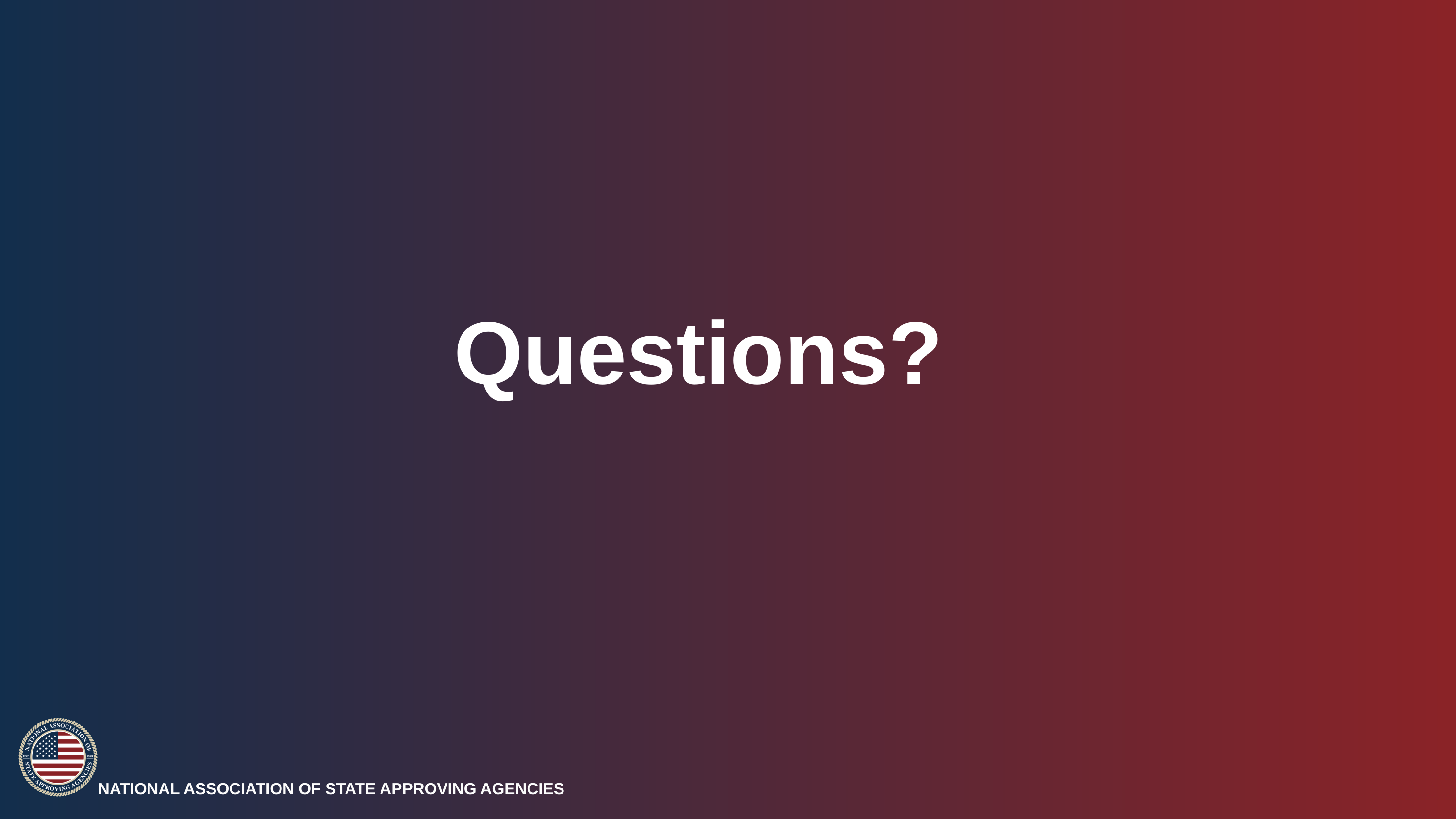

Questions?

NATIONAL ASSOCIATION OF STATE APPROVING AGENCIES